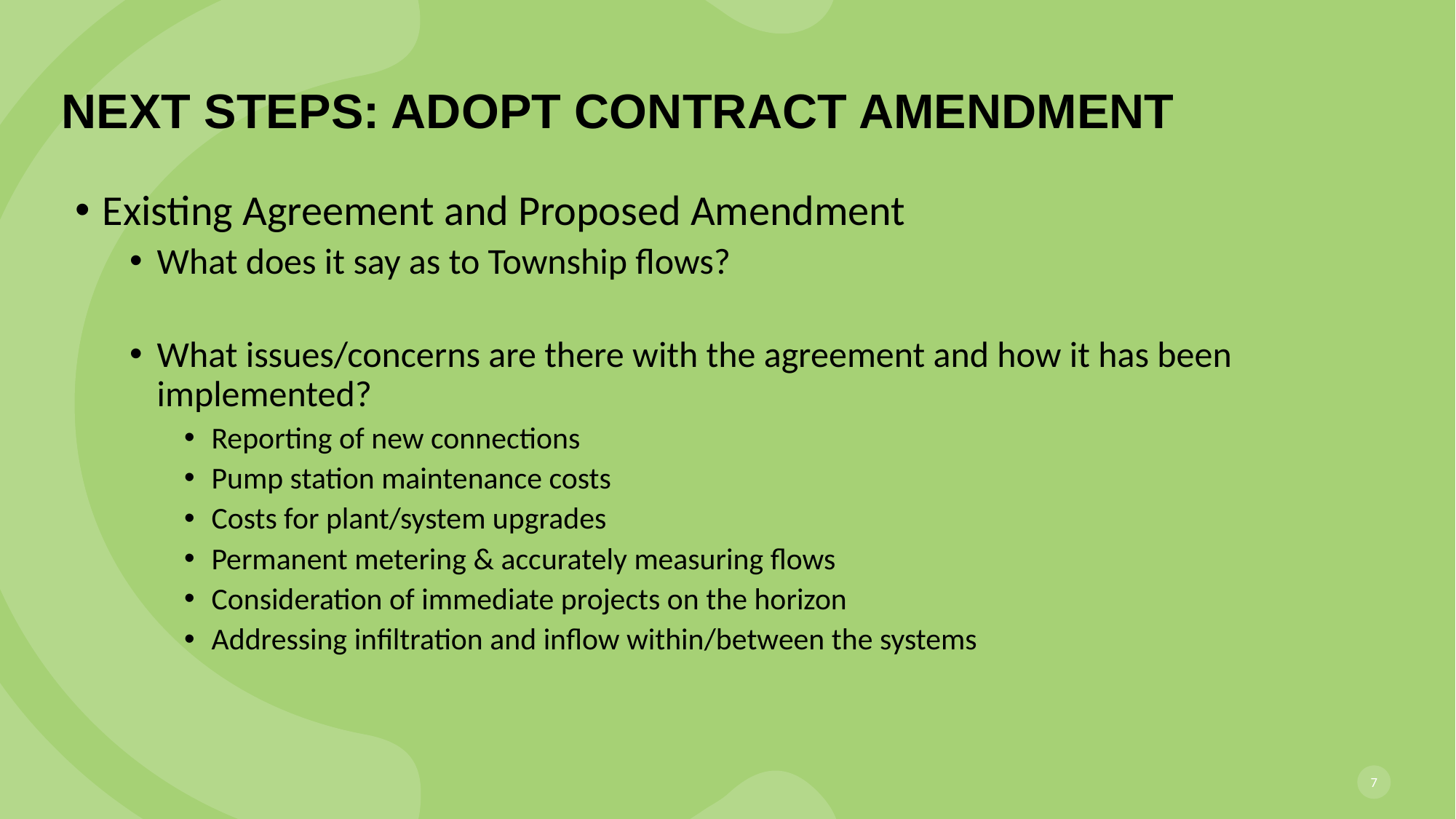

# Next Steps: adopt Contract Amendment

Existing Agreement and Proposed Amendment
What does it say as to Township flows?

What issues/concerns are there with the agreement and how it has been implemented?
Reporting of new connections
Pump station maintenance costs
Costs for plant/system upgrades
Permanent metering & accurately measuring flows
Consideration of immediate projects on the horizon
Addressing infiltration and inflow within/between the systems

7